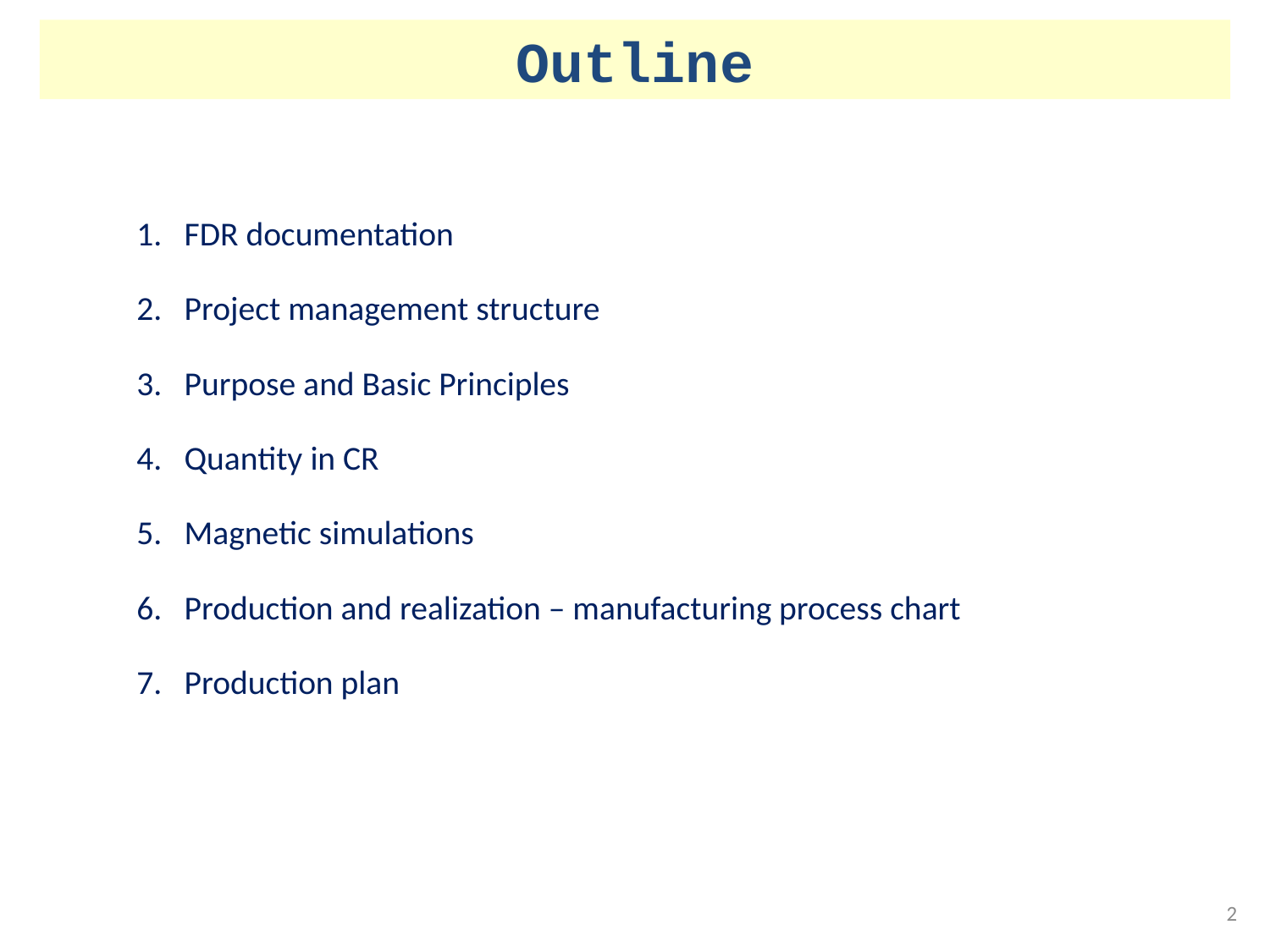

# Outline
FDR documentation
Project management structure
Purpose and Basic Principles
Quantity in CR
Magnetic simulations
Production and realization – manufacturing process chart
Production plan

2